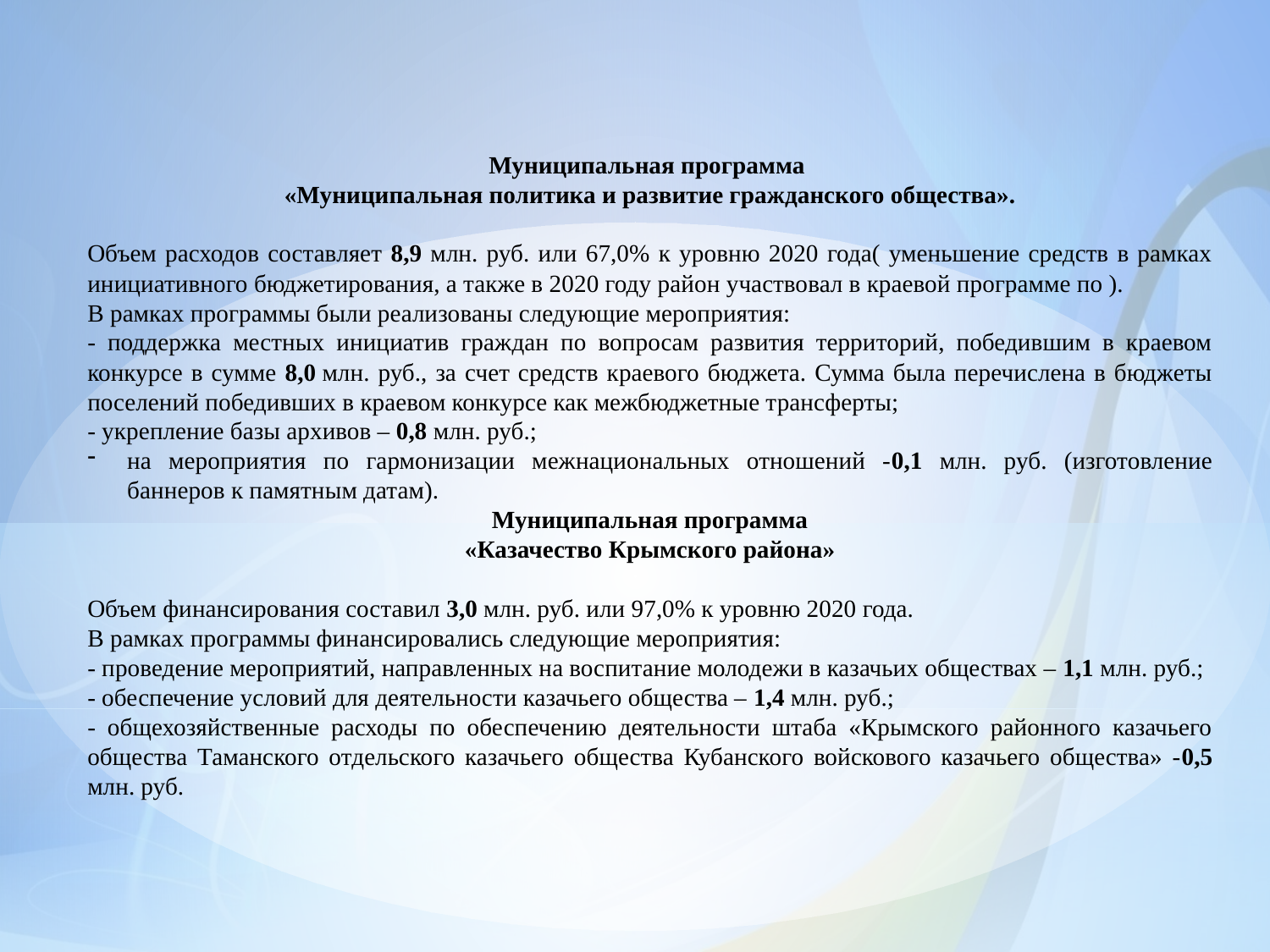

Муниципальная программа
«Муниципальная политика и развитие гражданского общества».

Объем расходов составляет 8,9 млн. руб. или 67,0% к уровню 2020 года( уменьшение средств в рамках инициативного бюджетирования, а также в 2020 году район участвовал в краевой программе по ).
В рамках программы были реализованы следующие мероприятия:
- поддержка местных инициатив граждан по вопросам развития территорий, победившим в краевом конкурсе в сумме 8,0 млн. руб., за счет средств краевого бюджета. Сумма была перечислена в бюджеты поселений победивших в краевом конкурсе как межбюджетные трансферты;
- укрепление базы архивов – 0,8 млн. руб.;
на мероприятия по гармонизации межнациональных отношений -0,1 млн. руб. (изготовление баннеров к памятным датам).
Муниципальная программа
«Казачество Крымского района»

Объем финансирования составил 3,0 млн. руб. или 97,0% к уровню 2020 года.
В рамках программы финансировались следующие мероприятия:
- проведение мероприятий, направленных на воспитание молодежи в казачьих обществах – 1,1 млн. руб.;
- обеспечение условий для деятельности казачьего общества – 1,4 млн. руб.;
- общехозяйственные расходы по обеспечению деятельности штаба «Крымского районного казачьего общества Таманского отдельского казачьего общества Кубанского войскового казачьего общества» -0,5 млн. руб.